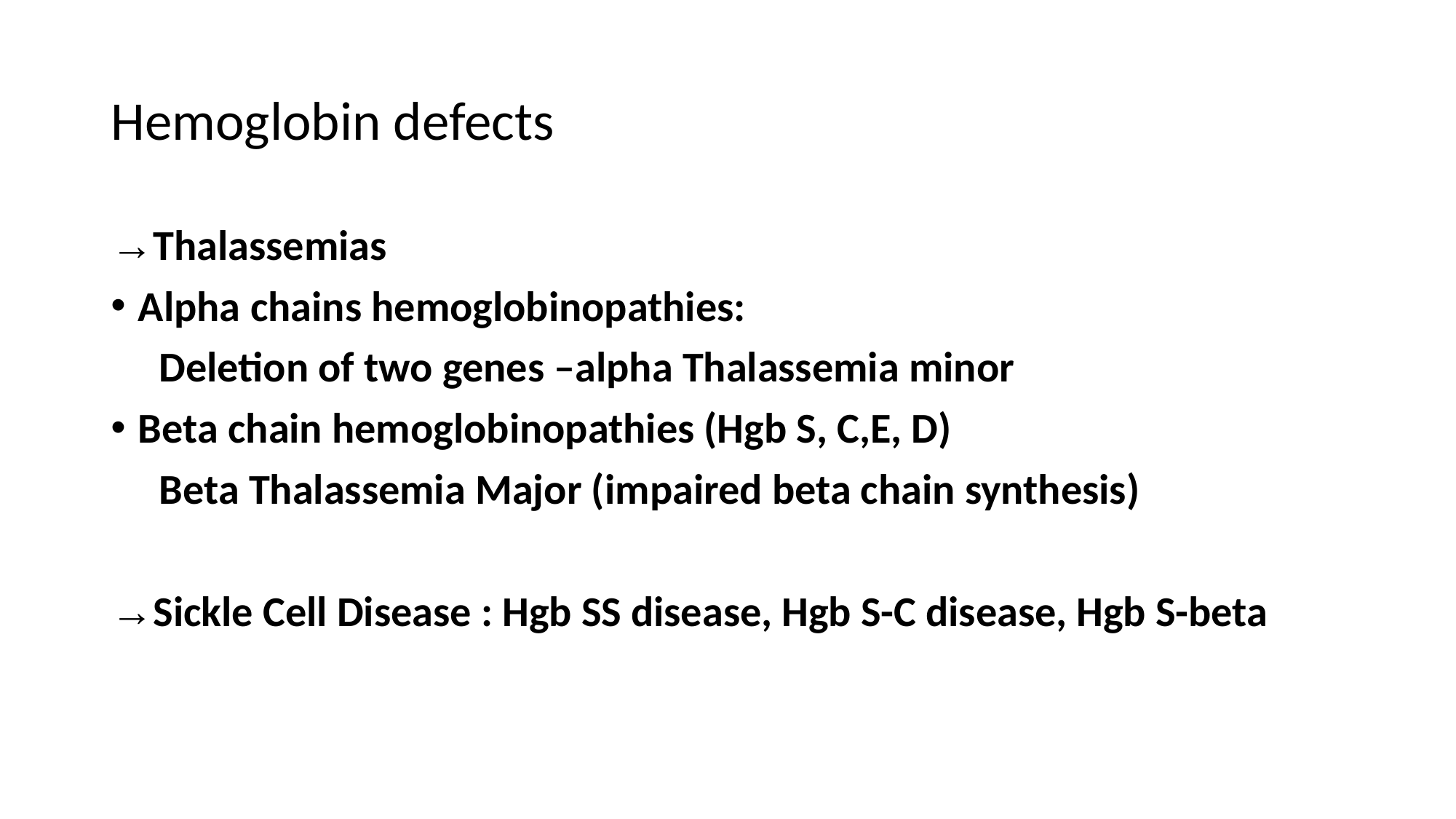

# Hemoglobin defects
→Thalassemias
Alpha chains hemoglobinopathies:
     Deletion of two genes –alpha Thalassemia minor
Beta chain hemoglobinopathies (Hgb S, C,E, D)
     Beta Thalassemia Major (impaired beta chain synthesis)

→Sickle Cell Disease : Hgb SS disease, Hgb S-C disease, Hgb S-beta